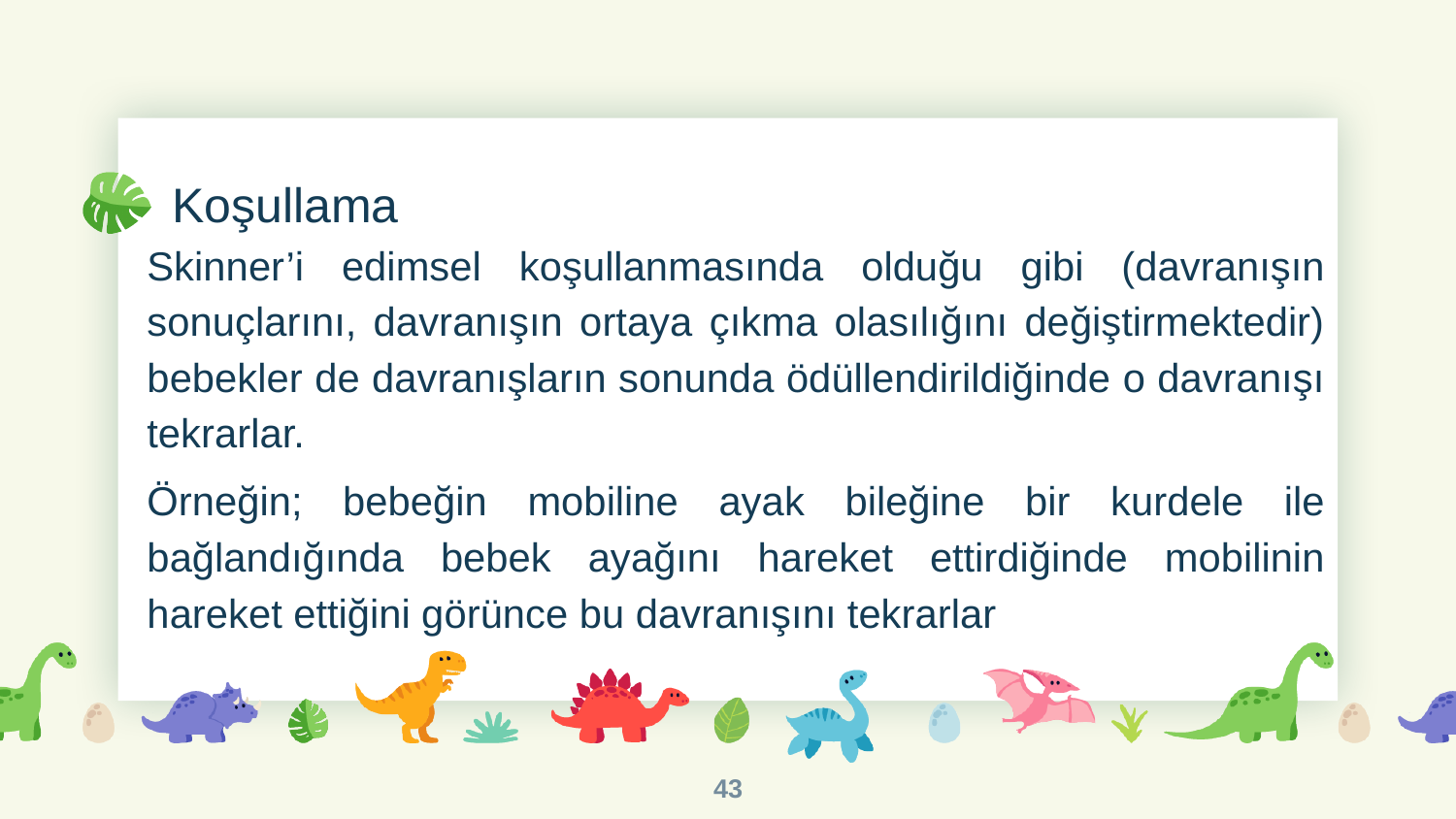

# Koşullama
Skinner’i edimsel koşullanmasında olduğu gibi (davranışın sonuçlarını, davranışın ortaya çıkma olasılığını değiştirmektedir) bebekler de davranışların sonunda ödüllendirildiğinde o davranışı tekrarlar.
Örneğin; bebeğin mobiline ayak bileğine bir kurdele ile bağlandığında bebek ayağını hareket ettirdiğinde mobilinin hareket ettiğini görünce bu davranışını tekrarlar
43